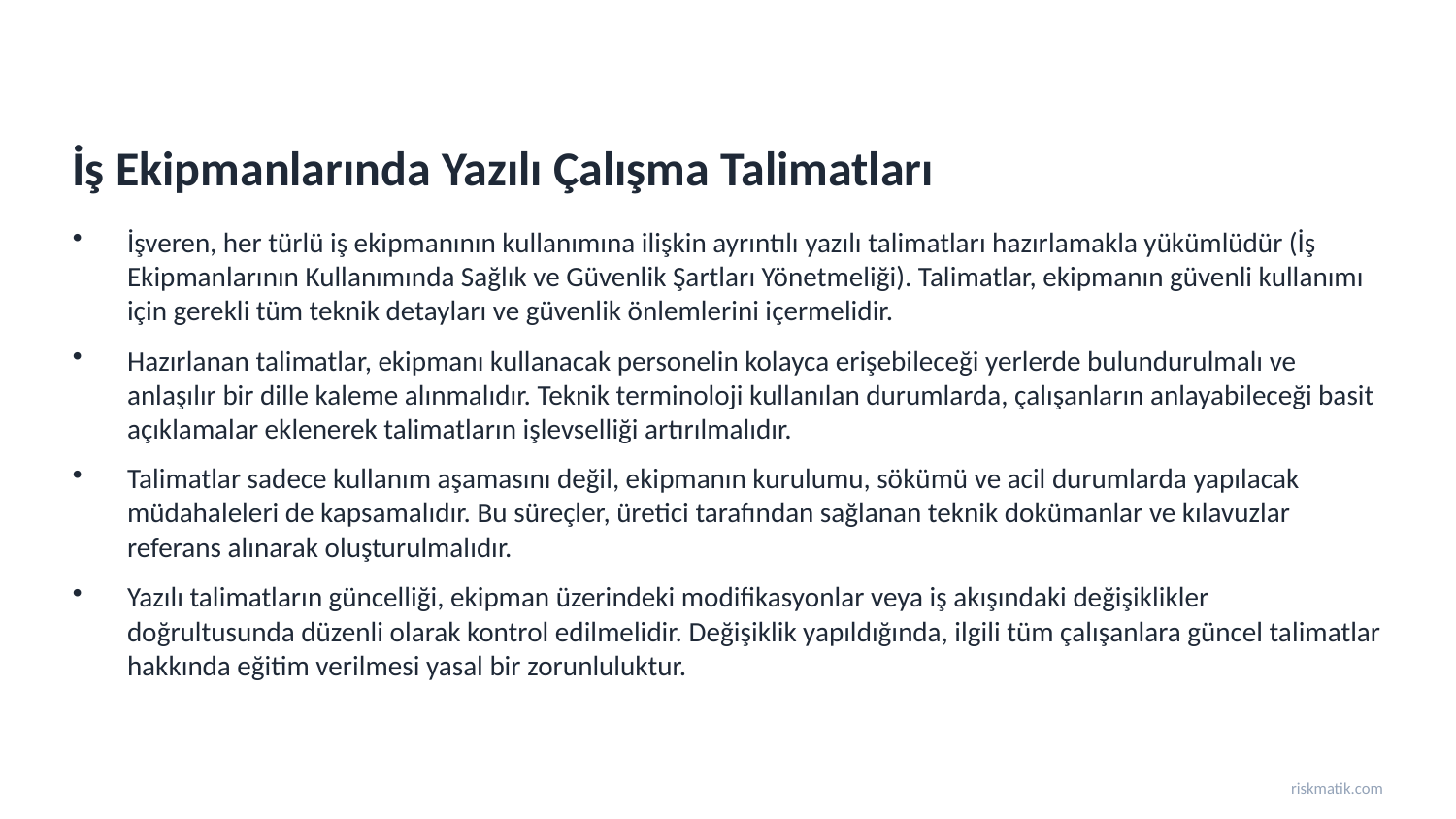

İş Ekipmanlarında Yazılı Çalışma Talimatları
İşveren, her türlü iş ekipmanının kullanımına ilişkin ayrıntılı yazılı talimatları hazırlamakla yükümlüdür (İş Ekipmanlarının Kullanımında Sağlık ve Güvenlik Şartları Yönetmeliği). Talimatlar, ekipmanın güvenli kullanımı için gerekli tüm teknik detayları ve güvenlik önlemlerini içermelidir.
Hazırlanan talimatlar, ekipmanı kullanacak personelin kolayca erişebileceği yerlerde bulundurulmalı ve anlaşılır bir dille kaleme alınmalıdır. Teknik terminoloji kullanılan durumlarda, çalışanların anlayabileceği basit açıklamalar eklenerek talimatların işlevselliği artırılmalıdır.
Talimatlar sadece kullanım aşamasını değil, ekipmanın kurulumu, sökümü ve acil durumlarda yapılacak müdahaleleri de kapsamalıdır. Bu süreçler, üretici tarafından sağlanan teknik dokümanlar ve kılavuzlar referans alınarak oluşturulmalıdır.
Yazılı talimatların güncelliği, ekipman üzerindeki modifikasyonlar veya iş akışındaki değişiklikler doğrultusunda düzenli olarak kontrol edilmelidir. Değişiklik yapıldığında, ilgili tüm çalışanlara güncel talimatlar hakkında eğitim verilmesi yasal bir zorunluluktur.
riskmatik.com